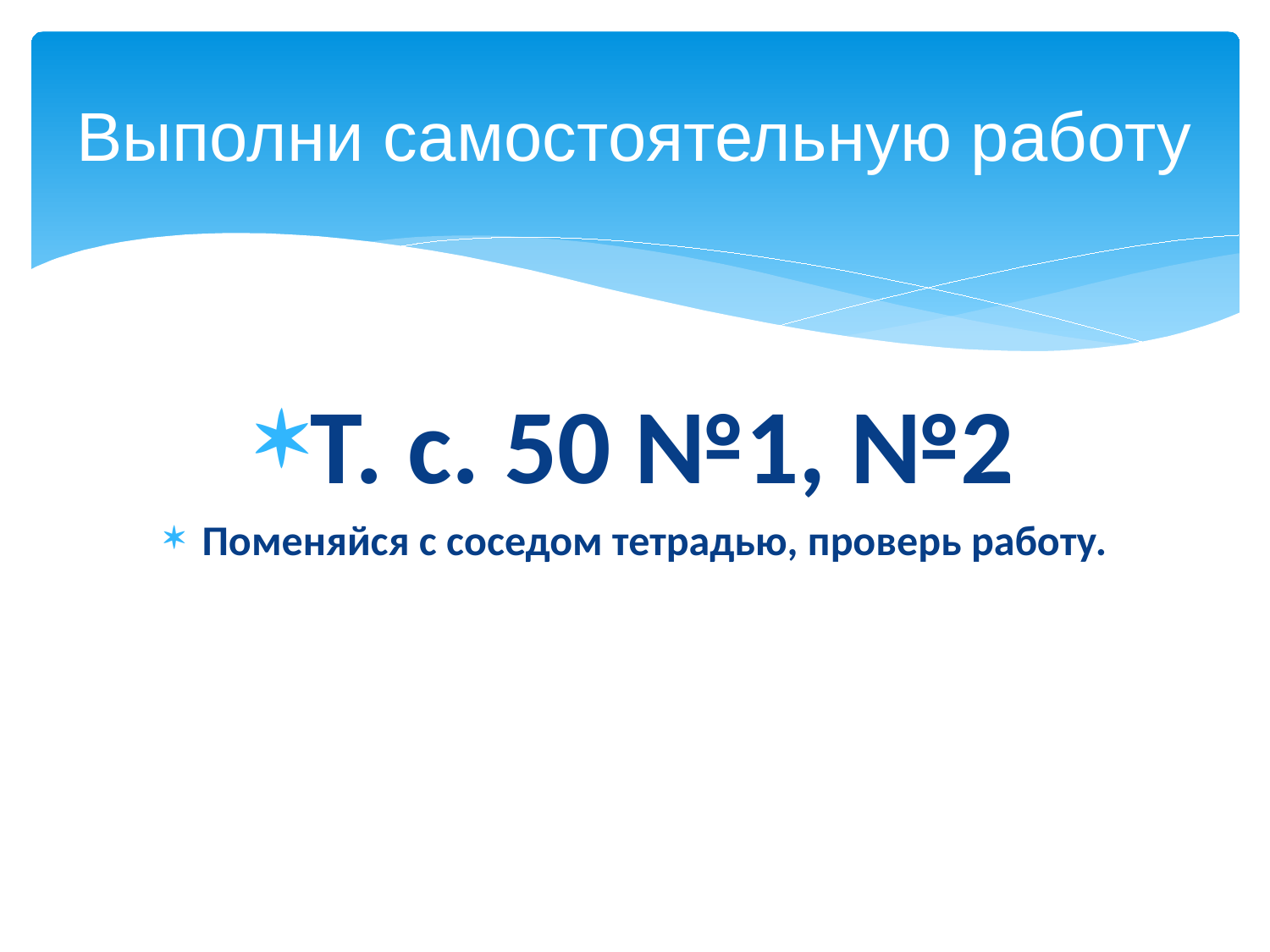

# Выполни самостоятельную работу
Т. с. 50 №1, №2
Поменяйся с соседом тетрадью, проверь работу.